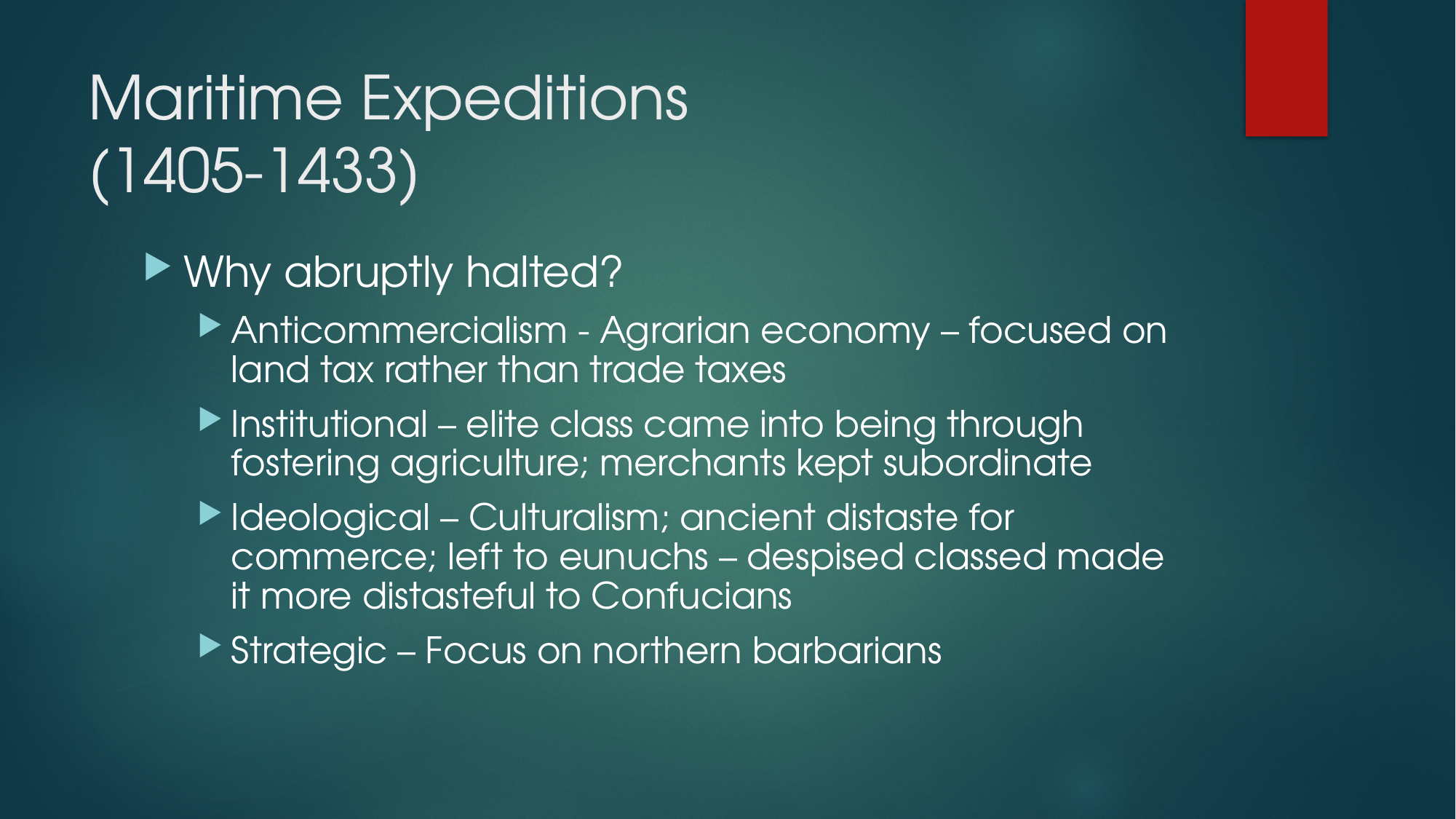

# Maritime Expeditions (1405-1433)
Why abruptly halted?
Anticommercialism - Agrarian economy – focused on land tax rather than trade taxes
Institutional – elite class came into being through fostering agriculture; merchants kept subordinate
Ideological – Culturalism; ancient distaste for commerce; left to eunuchs – despised classed made it more distasteful to Confucians
Strategic – Focus on northern barbarians